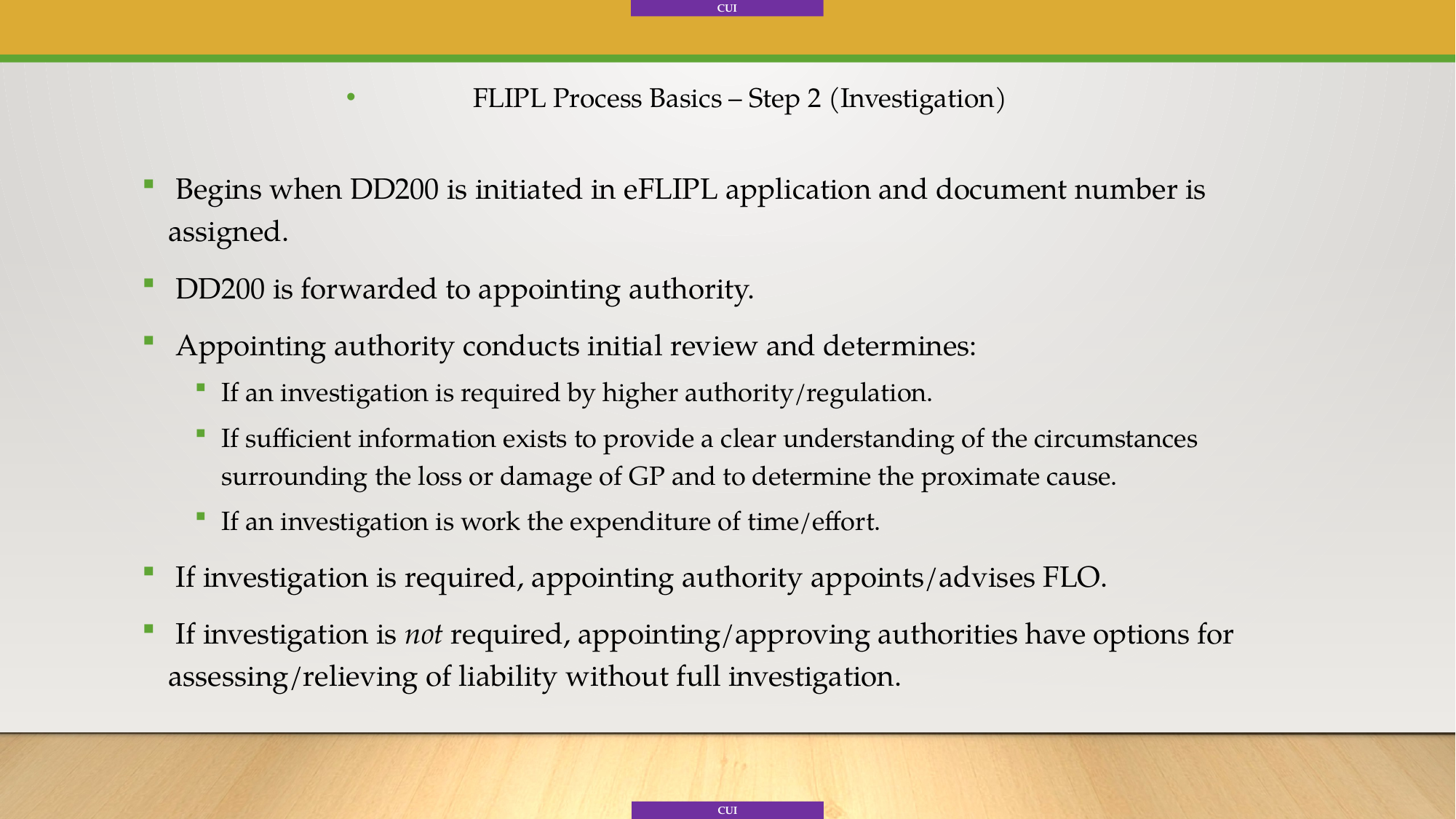

FLIPL Process Basics – Step 2 (Investigation)
 Begins when DD200 is initiated in eFLIPL application and document number is assigned.
 DD200 is forwarded to appointing authority.
 Appointing authority conducts initial review and determines:
If an investigation is required by higher authority/regulation.
If sufficient information exists to provide a clear understanding of the circumstances surrounding the loss or damage of GP and to determine the proximate cause.
If an investigation is work the expenditure of time/effort.
 If investigation is required, appointing authority appoints/advises FLO.
 If investigation is not required, appointing/approving authorities have options for assessing/relieving of liability without full investigation.